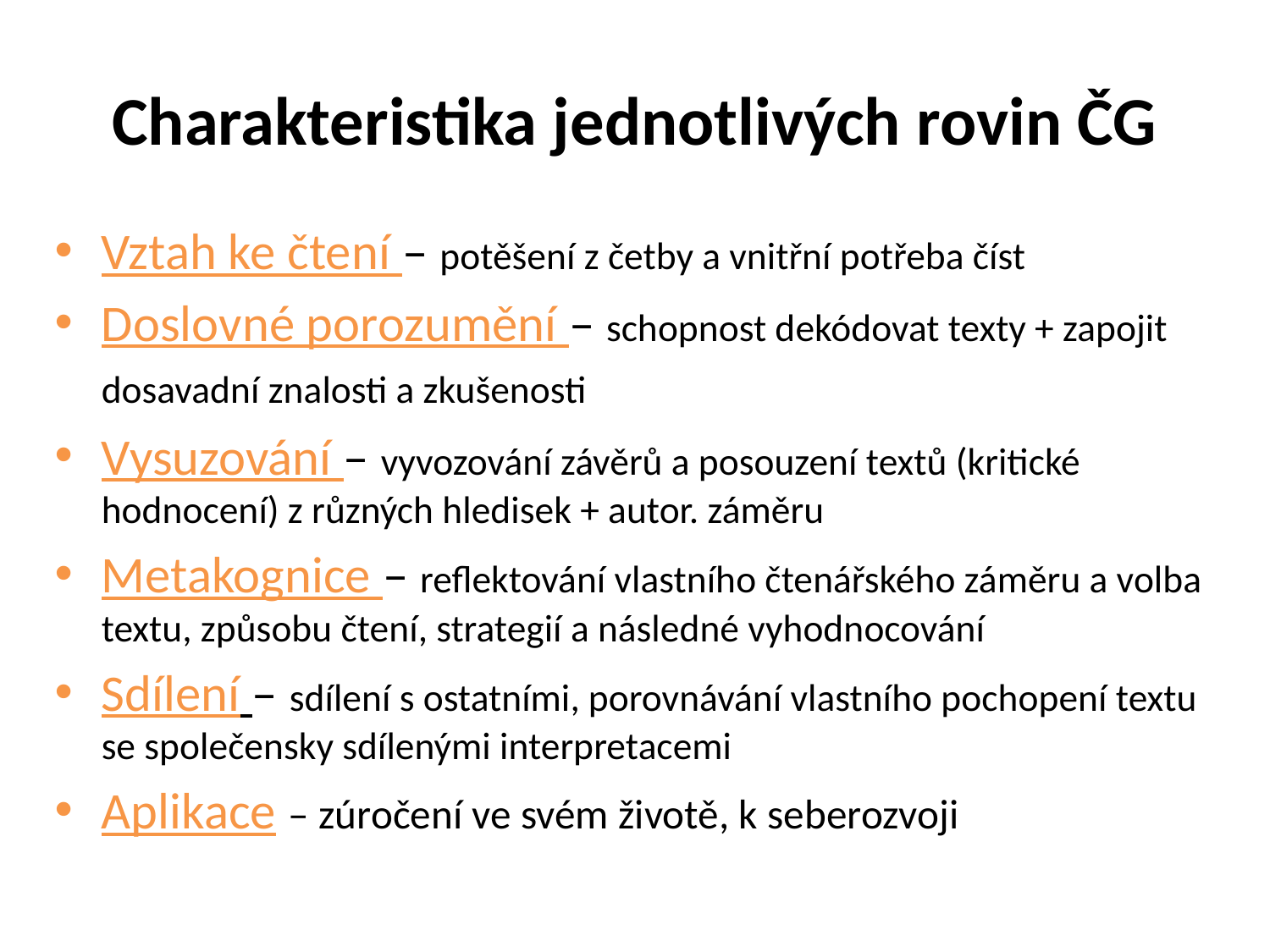

# Charakteristika jednotlivých rovin ČG
Vztah ke čtení – potěšení z četby a vnitřní potřeba číst
Doslovné porozumění – schopnost dekódovat texty + zapojit dosavadní znalosti a zkušenosti
Vysuzování – vyvozování závěrů a posouzení textů (kritické hodnocení) z různých hledisek + autor. záměru
Metakognice – reflektování vlastního čtenářského záměru a volba textu, způsobu čtení, strategií a následné vyhodnocování
Sdílení – sdílení s ostatními, porovnávání vlastního pochopení textu se společensky sdílenými interpretacemi
Aplikace – zúročení ve svém životě, k seberozvoji